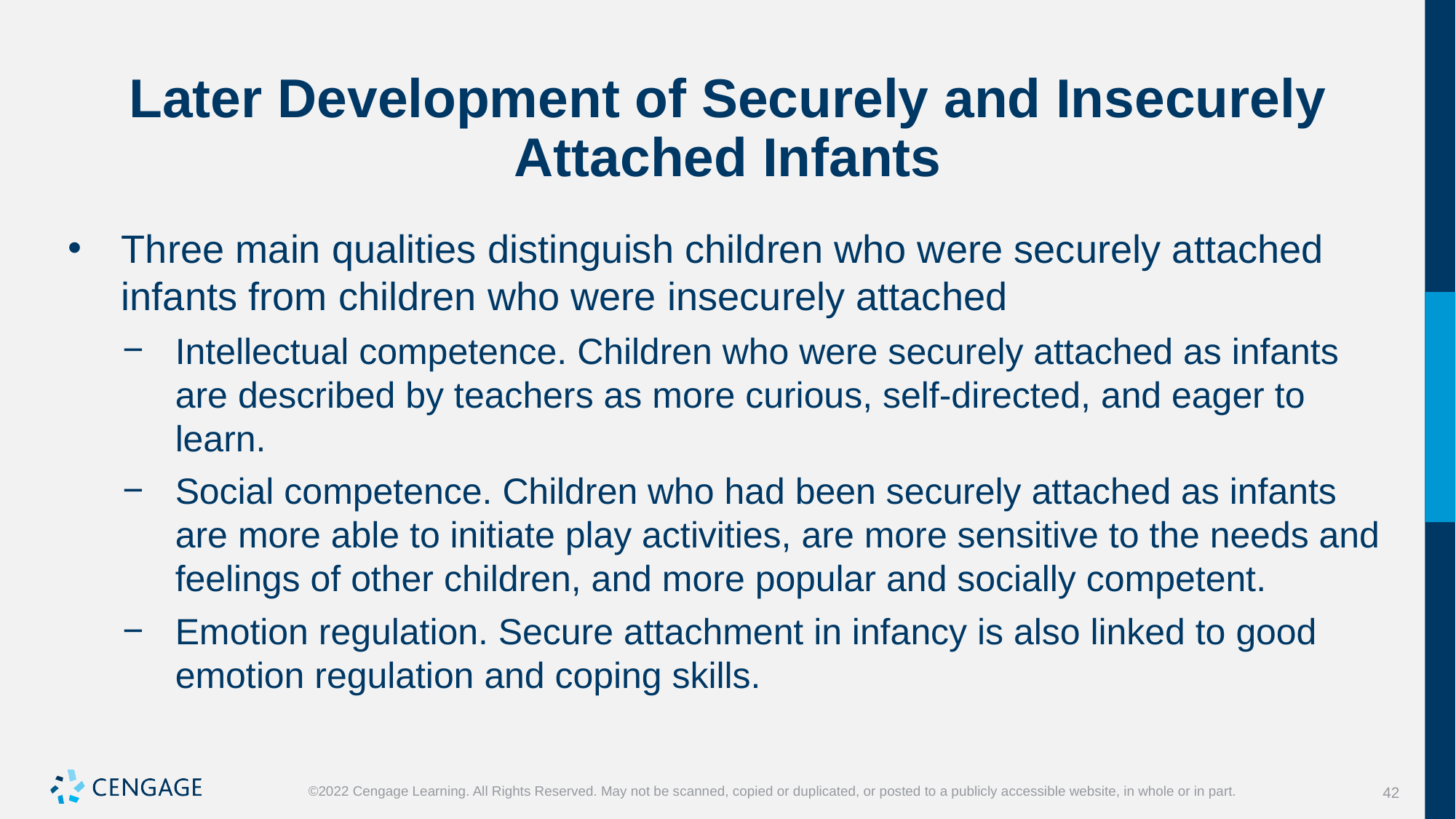

# Later Development of Securely and Insecurely Attached Infants
Three main qualities distinguish children who were securely attached infants from children who were insecurely attached
Intellectual competence. Children who were securely attached as infants are described by teachers as more curious, self-directed, and eager to learn.
Social competence. Children who had been securely attached as infants are more able to initiate play activities, are more sensitive to the needs and feelings of other children, and more popular and socially competent.
Emotion regulation. Secure attachment in infancy is also linked to good emotion regulation and coping skills.